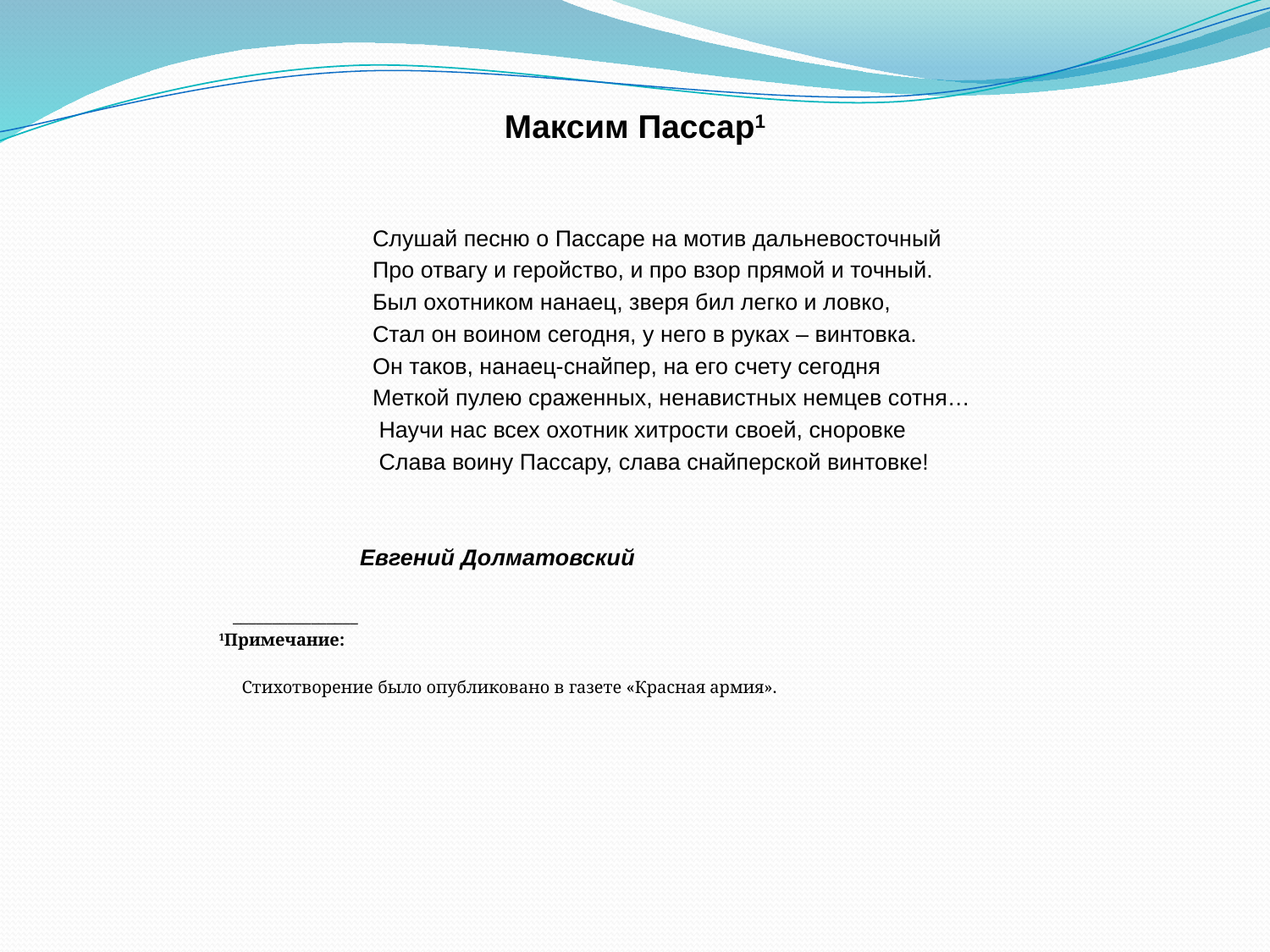

# Максим Пассар1

                                           Слушай песню о Пассаре на мотив дальневосточный
                                           Про отвагу и геройство, и про взор прямой и точный.
                                           Был охотником нанаец, зверя бил легко и ловко,
                                           Стал он воином сегодня, у него в руках – винтовка.
                                           Он таков, нанаец-снайпер, на его счету сегодня
                                           Меткой пулею сраженных, ненавистных немцев сотня…
                                            Научи нас всех охотник хитрости своей, сноровке
                                            Слава воину Пассару, слава снайперской винтовке!

                                         Евгений Долматовский

                              ________________
                                               1Примечание:

                                Стихотворение было опубликовано в газете «Красная армия».